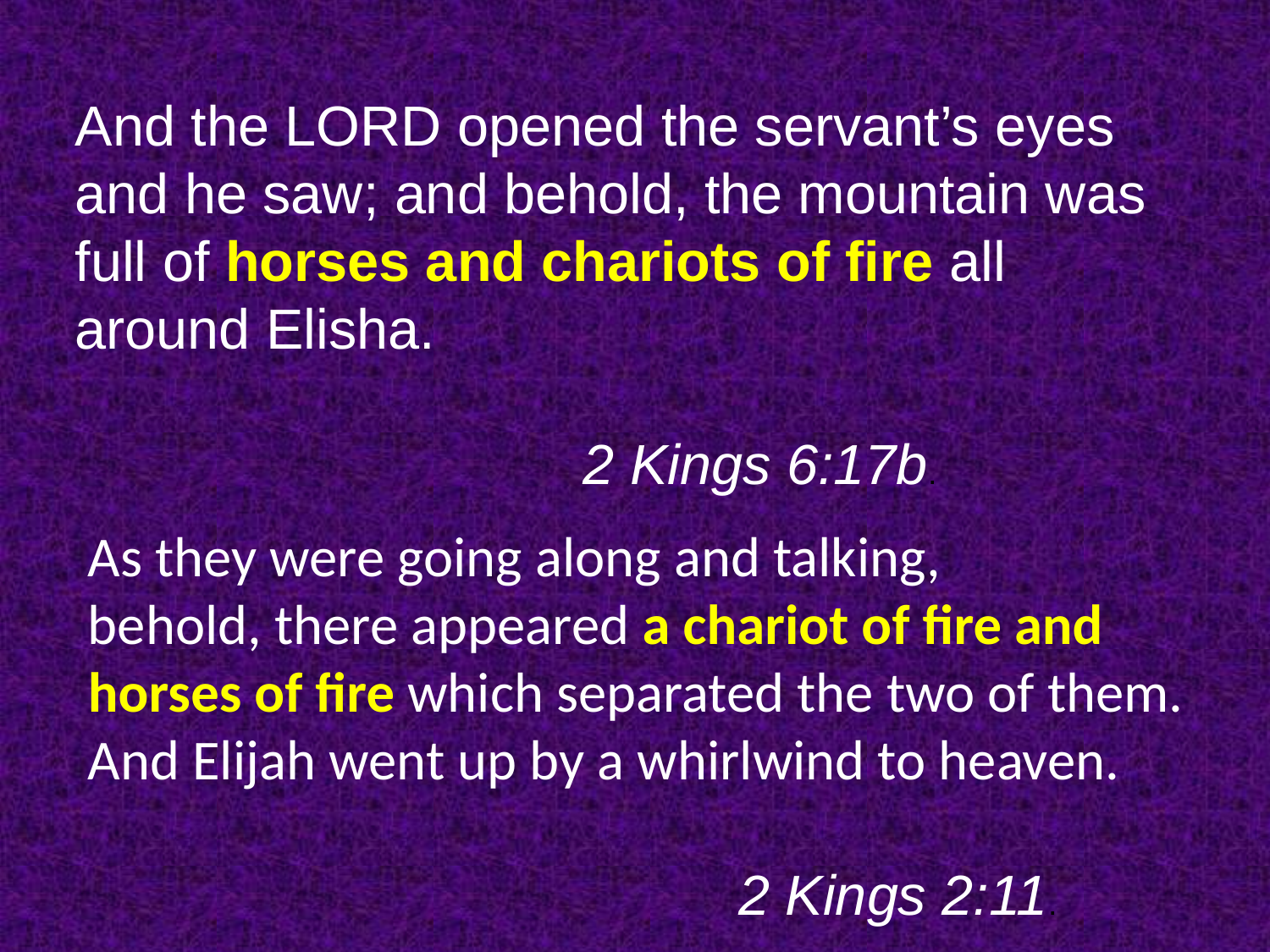

And the Lord opened the servant’s eyes and he saw; and behold, the mountain was full of horses and chariots of fire all around Elisha.
												2 Kings 6:17b.
As they were going along and talking, behold, there appeared a chariot of fire and horses of fire which separated the two of them. And Elijah went up by a whirlwind to heaven.													 2 Kings 2:11.